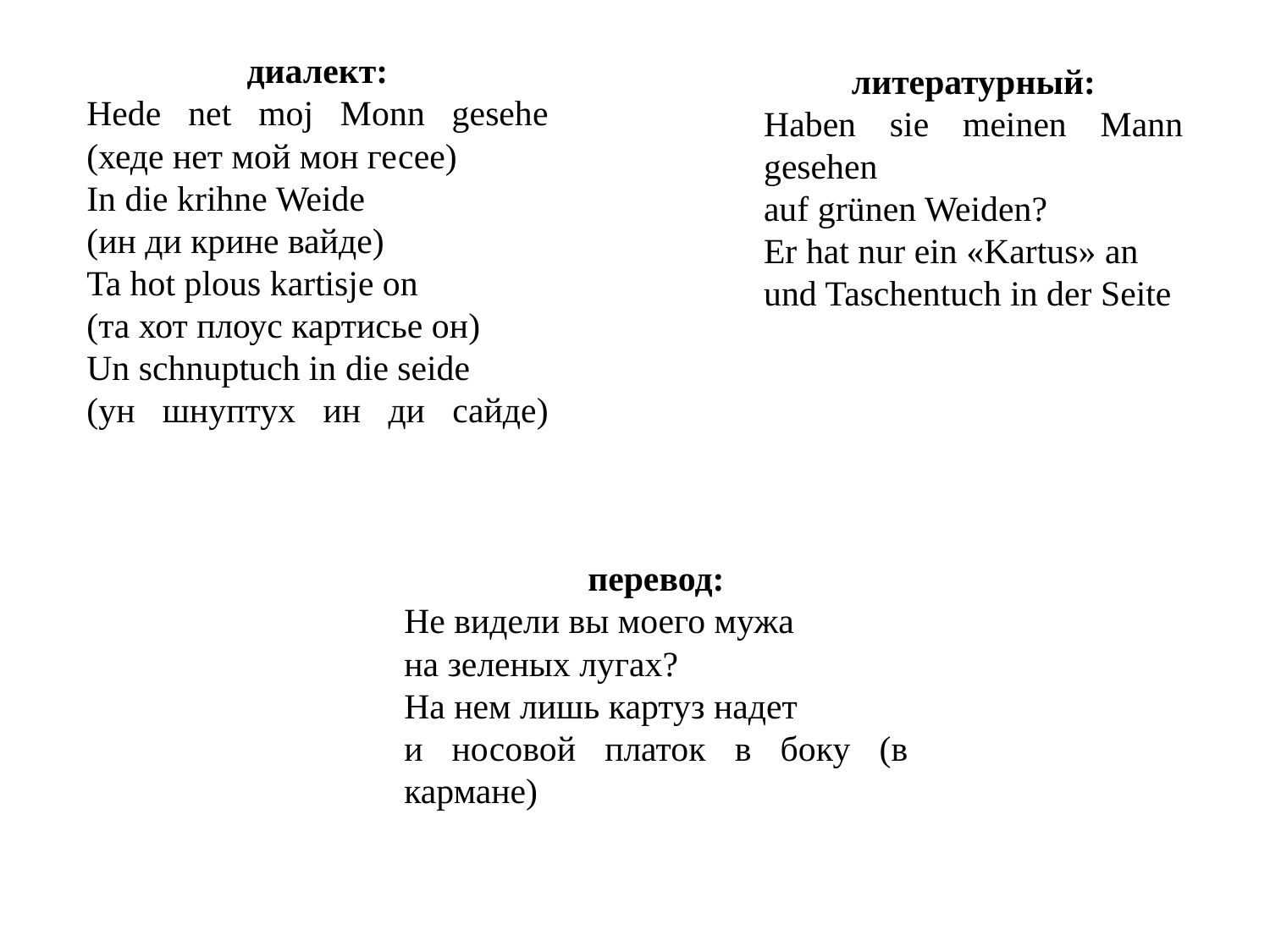

диалект:
Hede net moj Monn gesehe (хеде нет мой мон гесее)
In die krihne Weide
(ин ди крине вайде)
Ta hot plous kartisje on
(та хот плоус картисье он)
Un schnuptuch in die seide
(ун шнуптух ин ди сайде)

литературный:
Haben sie meinen Mann gesehen
auf grünen Weiden?
Er hat nur ein «Kartus» an
und Taschentuch in der Seite

перевод:
Не видели вы моего мужа
на зеленых лугах?
На нем лишь картуз надет
и носовой платок в боку (в кармане)